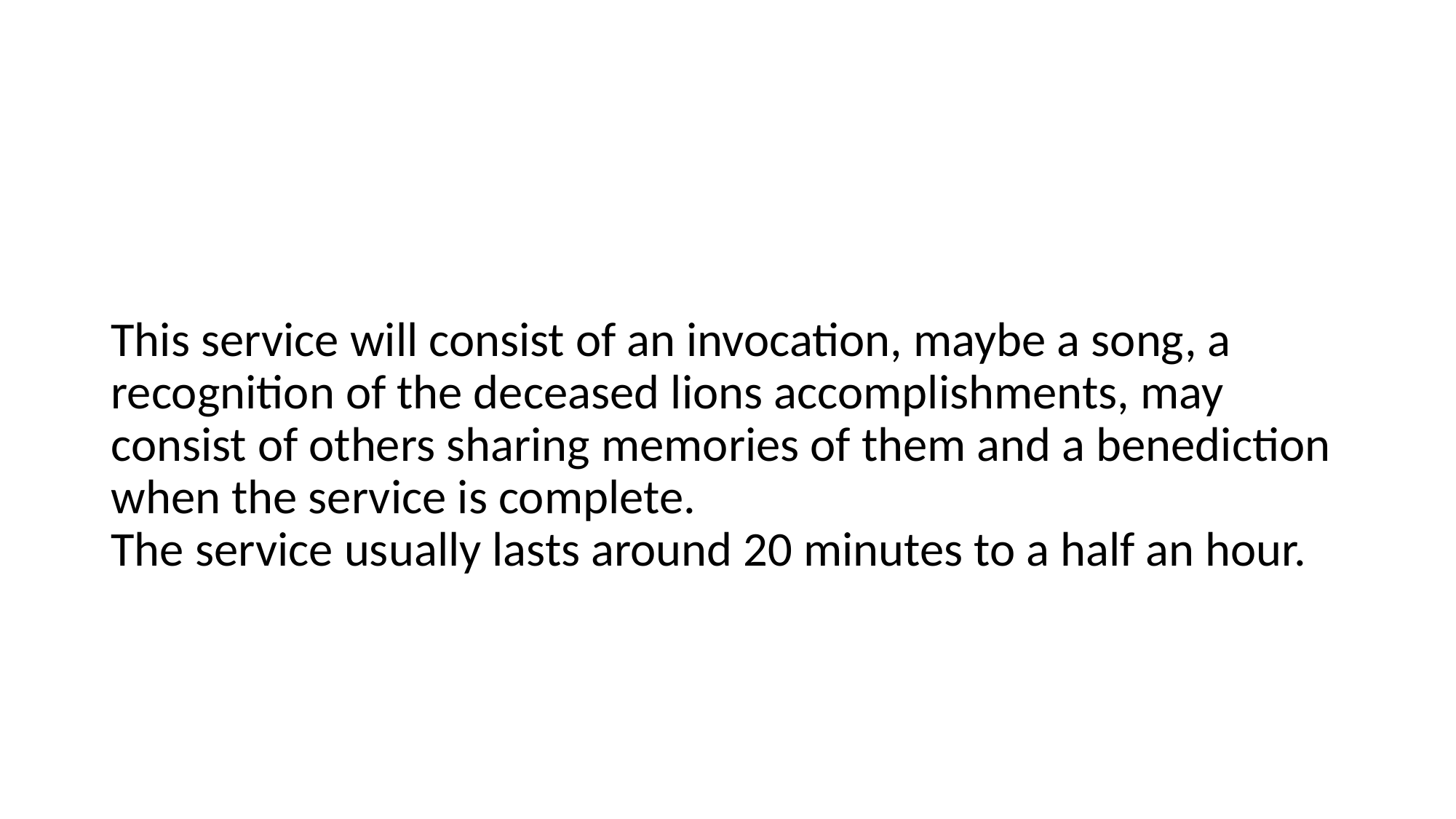

# This service will consist of an invocation, maybe a song, a recognition of the deceased lions accomplishments, may consist of others sharing memories of them and a benediction when the service is complete. The service usually lasts around 20 minutes to a half an hour.